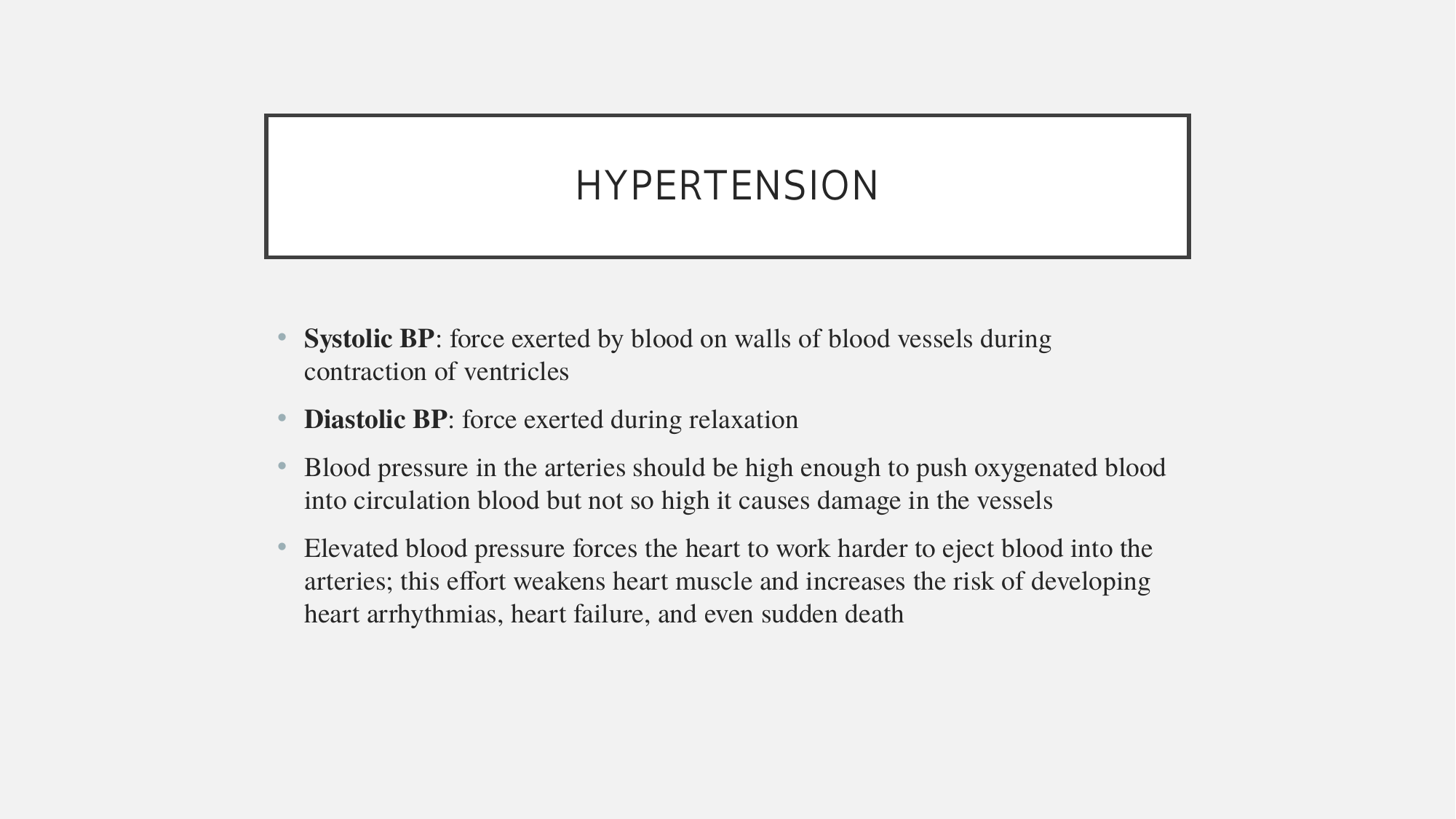

# Hypertension
Systolic BP: force exerted by blood on walls of blood vessels during contraction of ventricles
Diastolic BP: force exerted during relaxation
Blood pressure in the arteries should be high enough to push oxygenated blood into circulation blood but not so high it causes damage in the vessels
Elevated blood pressure forces the heart to work harder to eject blood into the arteries; this effort weakens heart muscle and increases the risk of developing heart arrhythmias, heart failure, and even sudden death